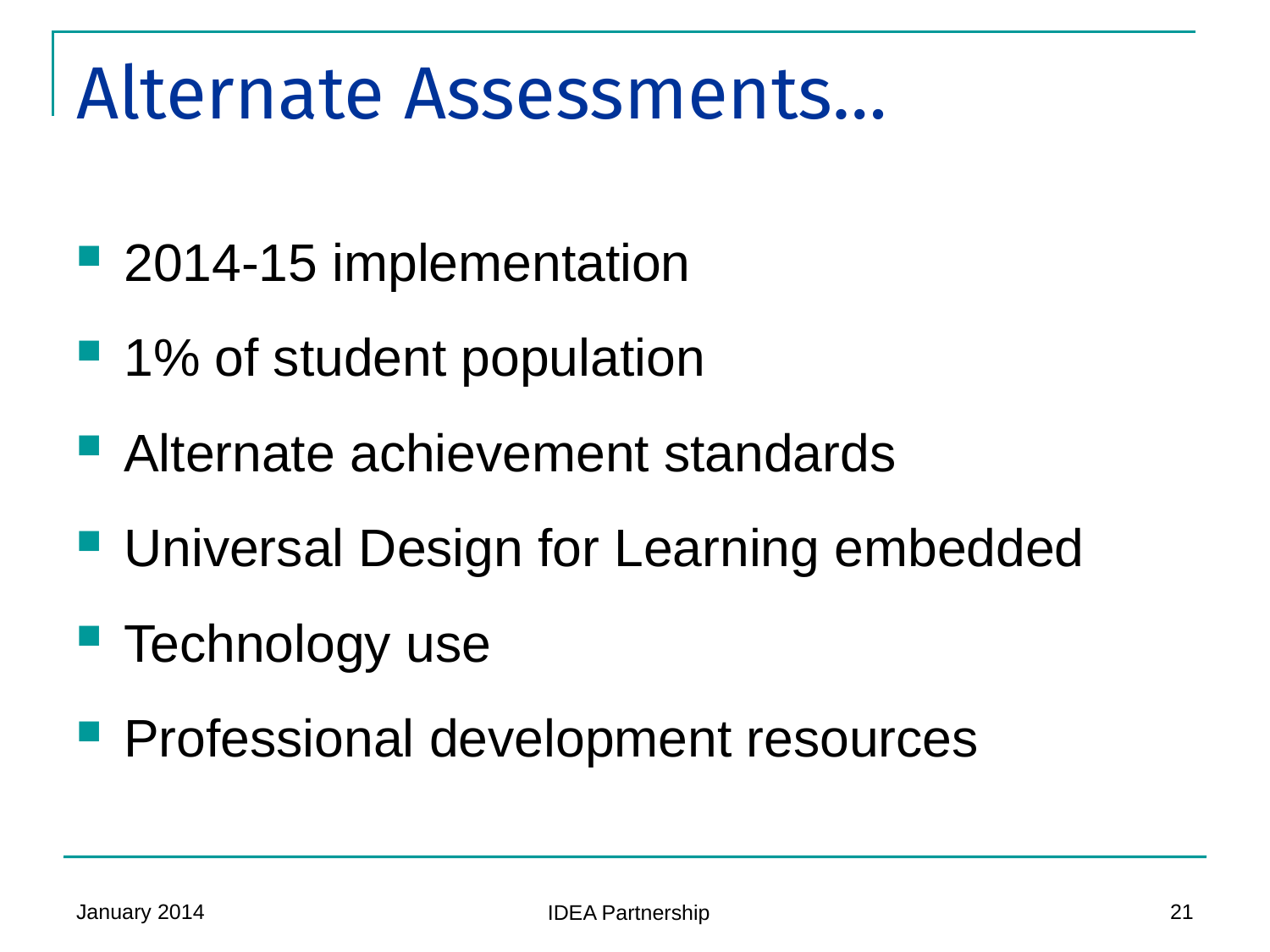

# Alternate Assessments…
2014-15 implementation
1% of student population
Alternate achievement standards
Universal Design for Learning embedded
Technology use
Professional development resources
January 2014
21
IDEA Partnership